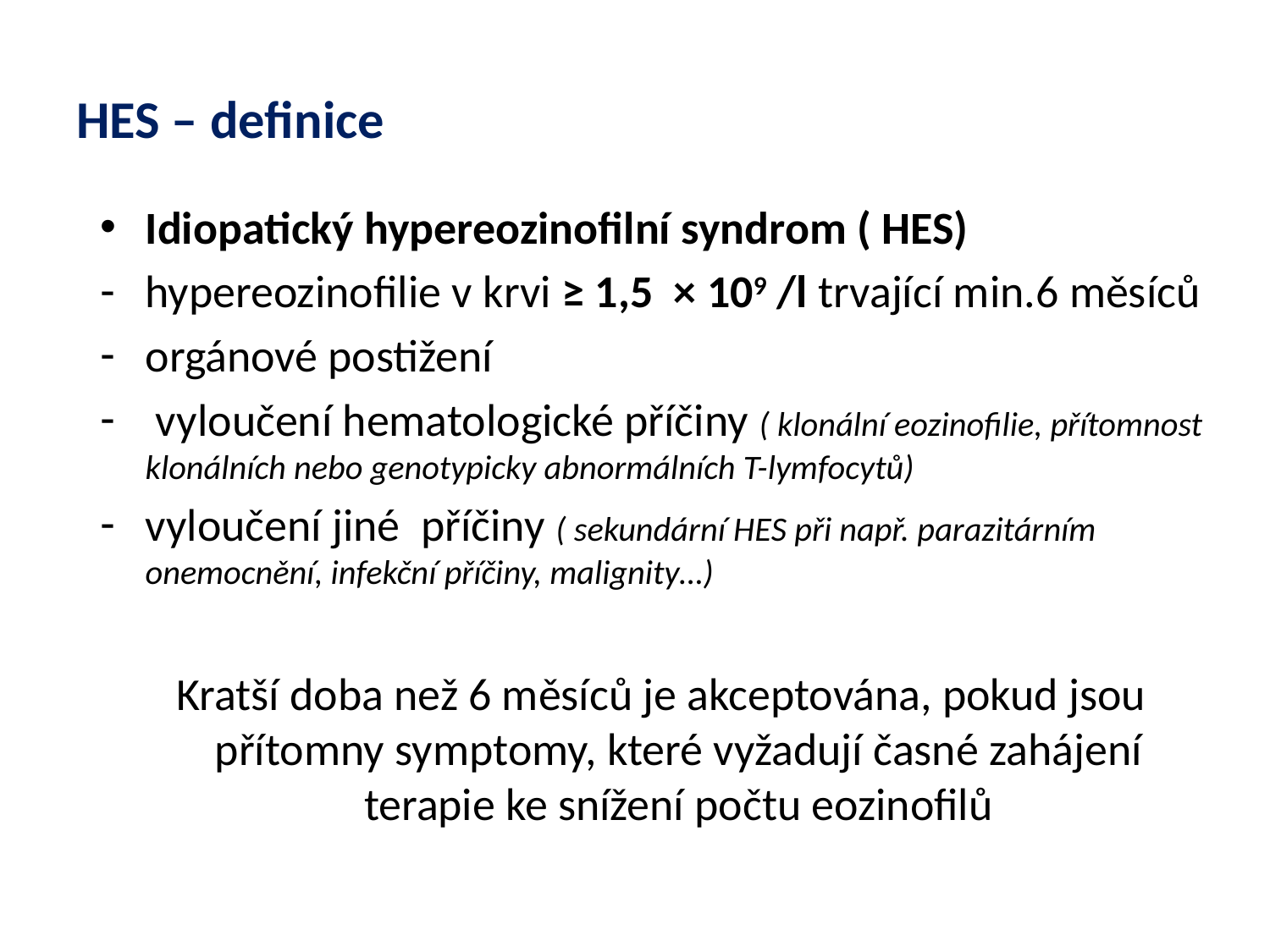

# HES – definice
Idiopatický hypereozinofilní syndrom ( HES)
hypereozinofilie v krvi ≥ 1,5  × 109 /l trvající min.6 měsíců
orgánové postižení
 vyloučení hematologické příčiny ( klonální eozinofilie, přítomnost klonálních nebo genotypicky abnormálních T-lymfocytů)
vyloučení jiné  příčiny ( sekundární HES při např. parazitárním onemocnění, infekční příčiny, malignity…)

 Kratší doba než 6 měsíců je akceptována, pokud jsou přítomny symptomy, které vyžadují časné zahájení terapie ke snížení počtu eozinofilů